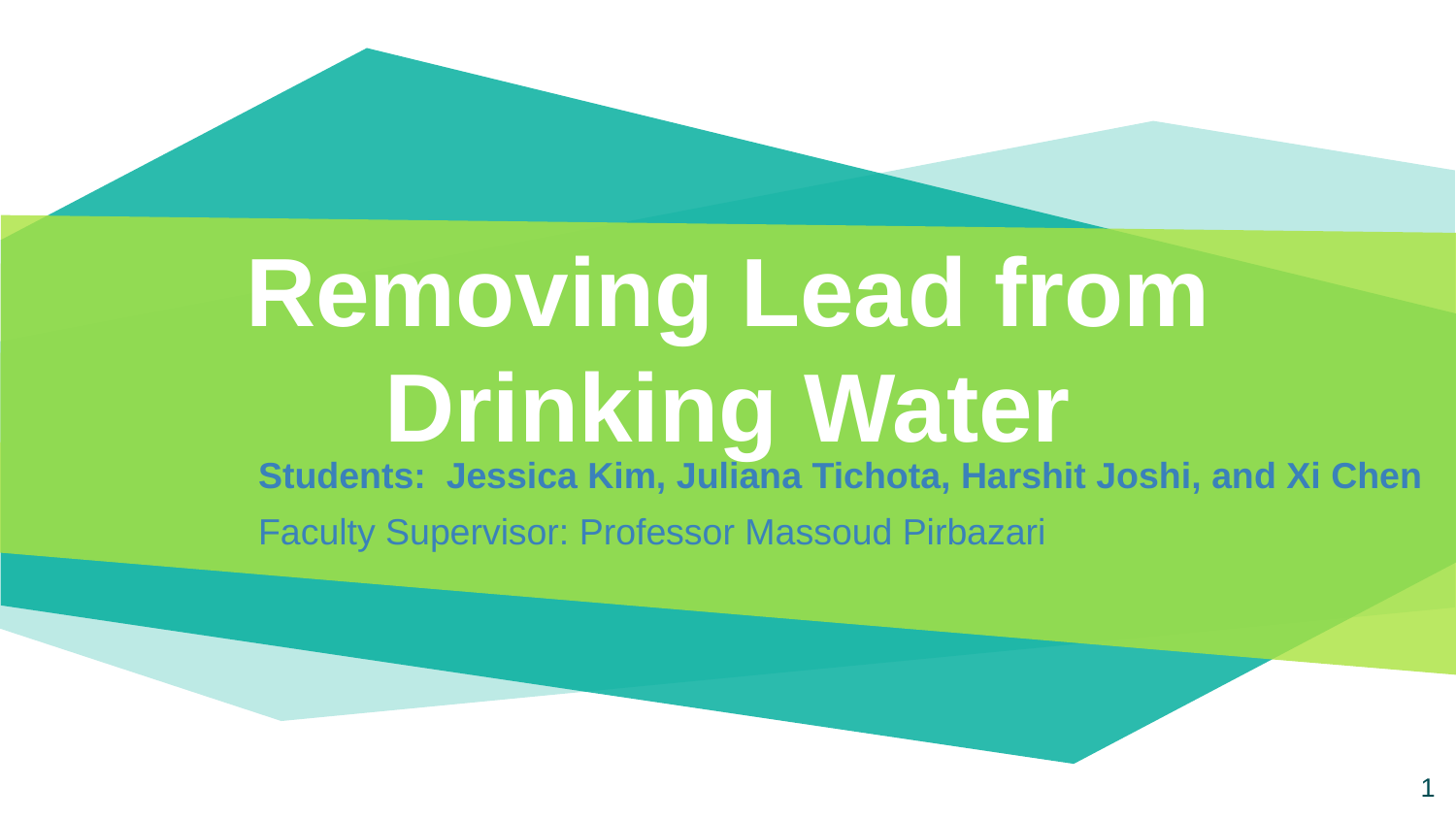

# Removing Lead from Drinking Water
Students:  Jessica Kim, Juliana Tichota, Harshit Joshi, and Xi Chen
Faculty Supervisor: Professor Massoud Pirbazari
1